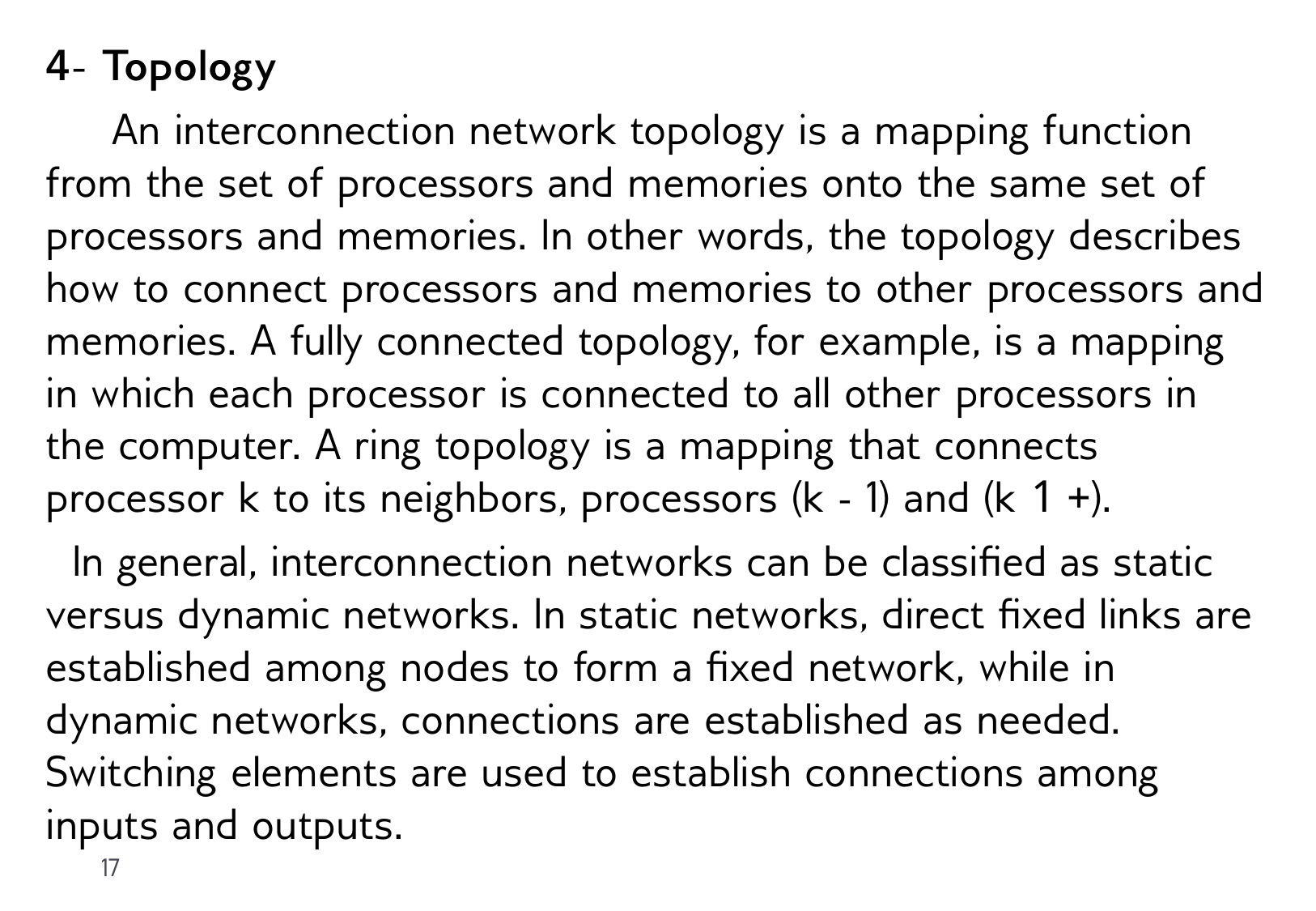

4- Topology
     An interconnection network topology is a mapping function from the set of processors and memories onto the same set of processors and memories. In other words, the topology describes how to connect processors and memories to other processors and memories. A fully connected topology, for example, is a mapping in which each processor is connected to all other processors in the computer. A ring topology is a mapping that connects processor k to its neighbors, processors (k - 1) and (k ‏+ 1).
  In general, interconnection networks can be classified as static versus dynamic networks. In static networks, direct fixed links are established among nodes to form a fixed network, while in dynamic networks, connections are established as needed. Switching elements are used to establish connections among inputs and outputs.
17